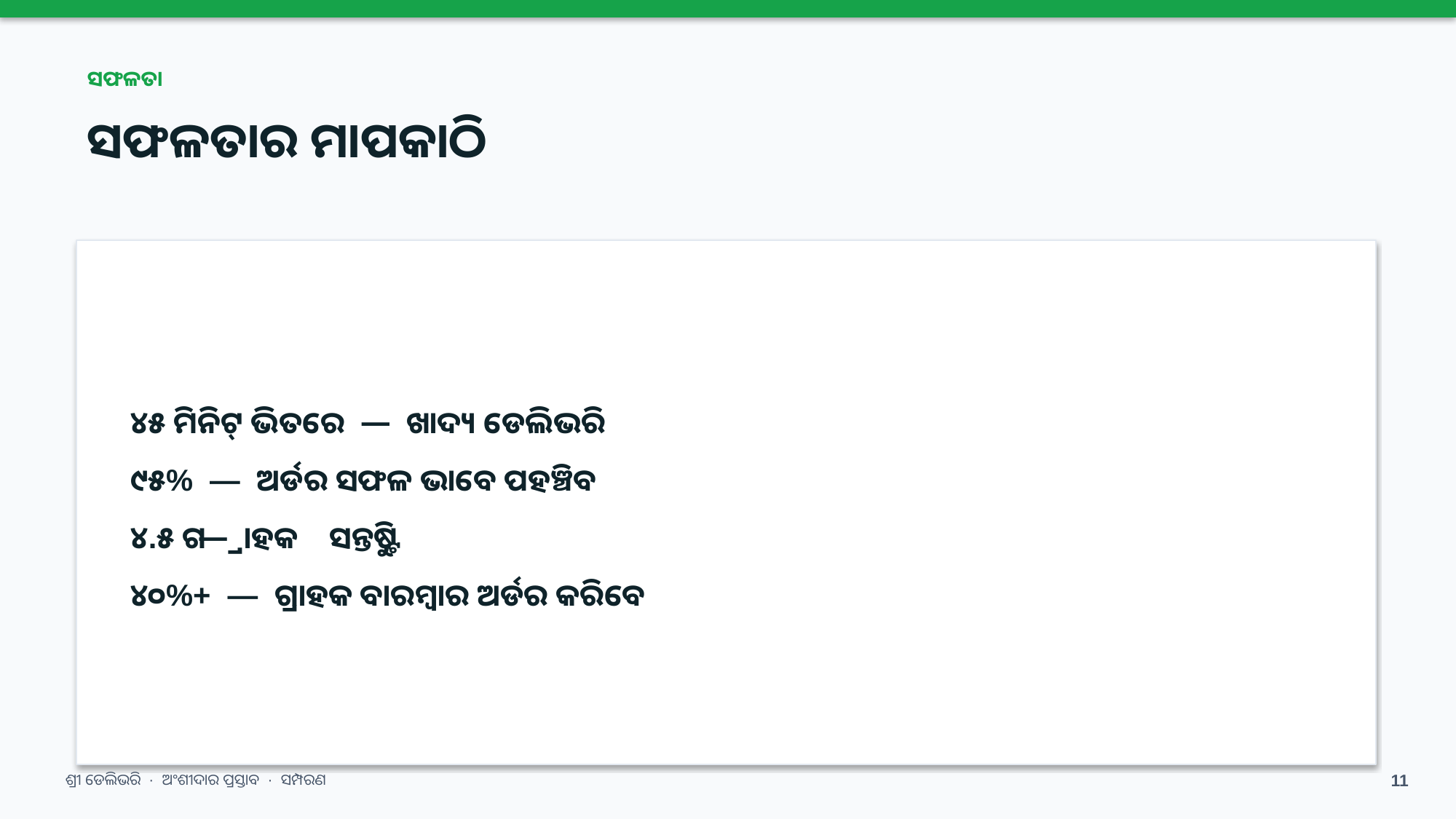

ସଫଳତା
ସଫଳତାର ମାପକାଠି

୪୫ ମିନିଟ୍ ଭିତରେ  —  ଖାଦ୍ୟ ଡେଲିଭରି
୯୫%  —  ଅର୍ଡର ସଫଳ ଭାବେ ପହଞ୍ଚିବ
୪.୫ ★  —  ଗ୍ରାହକ ସନ୍ତୁଷ୍ଟି
୪୦%+  —  ଗ୍ରାହକ ବାରମ୍ବାର ଅର୍ଡର କରିବେ
ଶ୍ରୀ ଡେଲିଭରି  ·  ଅଂଶୀଦାର ପ୍ରସ୍ତାବ  ·  ସମ୍ପରଣ
11